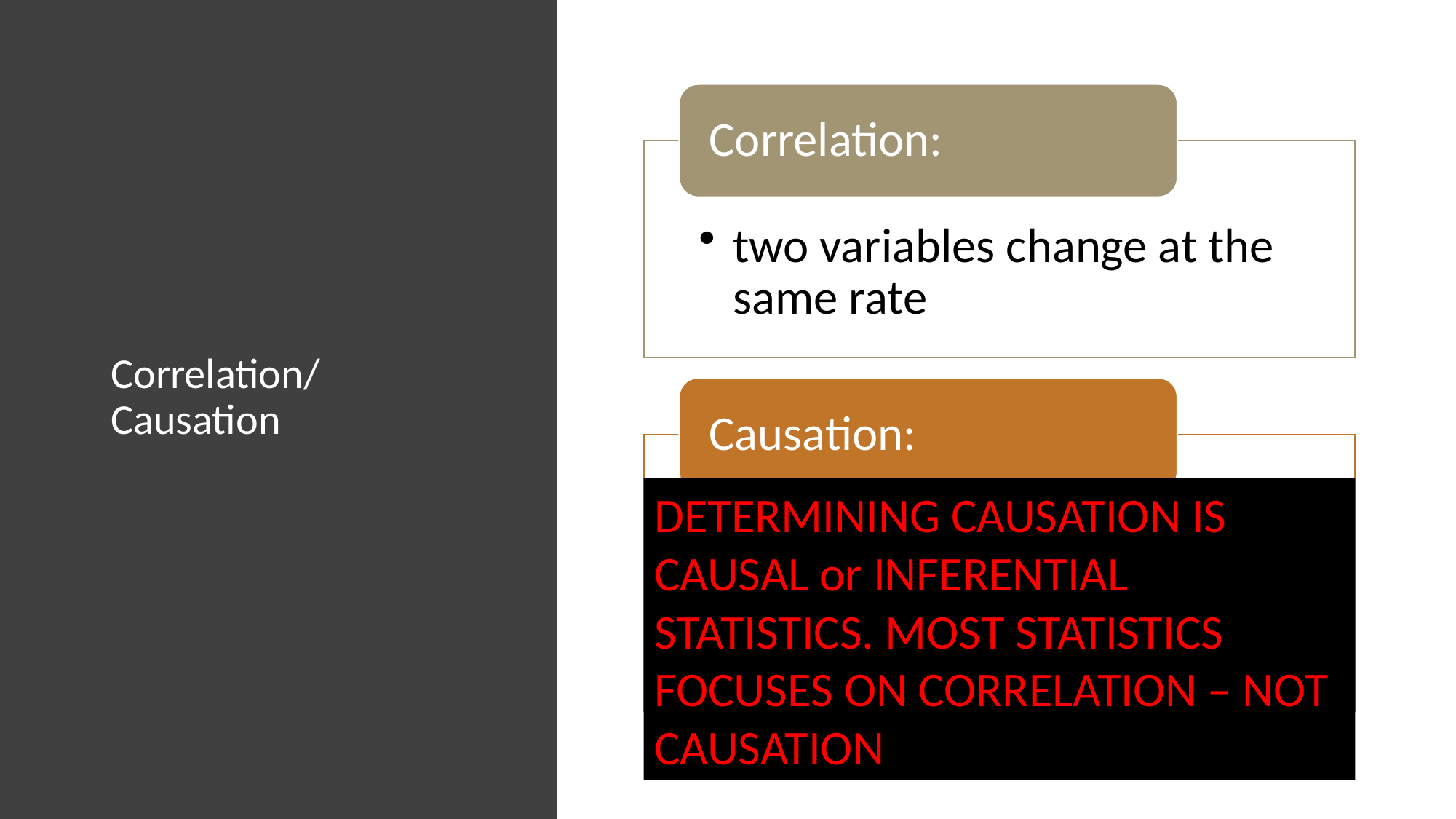

two variables change at the same rate
Correlation:
One causes the other
Both are caused by an outside variable
Causation:
# Correlation/Causation
DETERMINING CAUSATION IS CAUSAL or INFERENTIAL STATISTICS. MOST STATISTICS FOCUSES ON CORRELATION – NOT CAUSATION